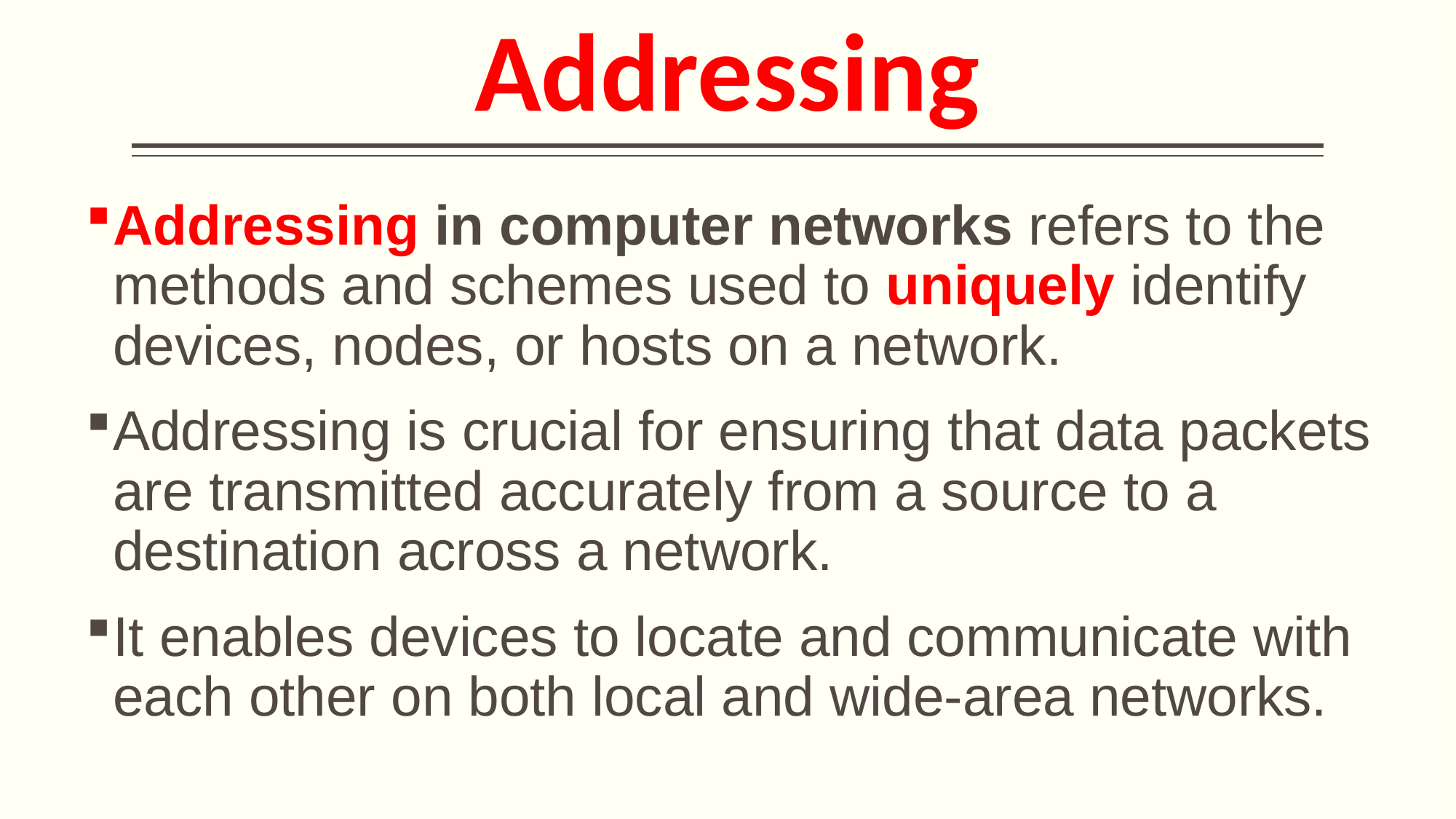

# Addressing
Addressing in computer networks refers to the methods and schemes used to uniquely identify devices, nodes, or hosts on a network.
Addressing is crucial for ensuring that data packets are transmitted accurately from a source to a destination across a network.
It enables devices to locate and communicate with each other on both local and wide-area networks.